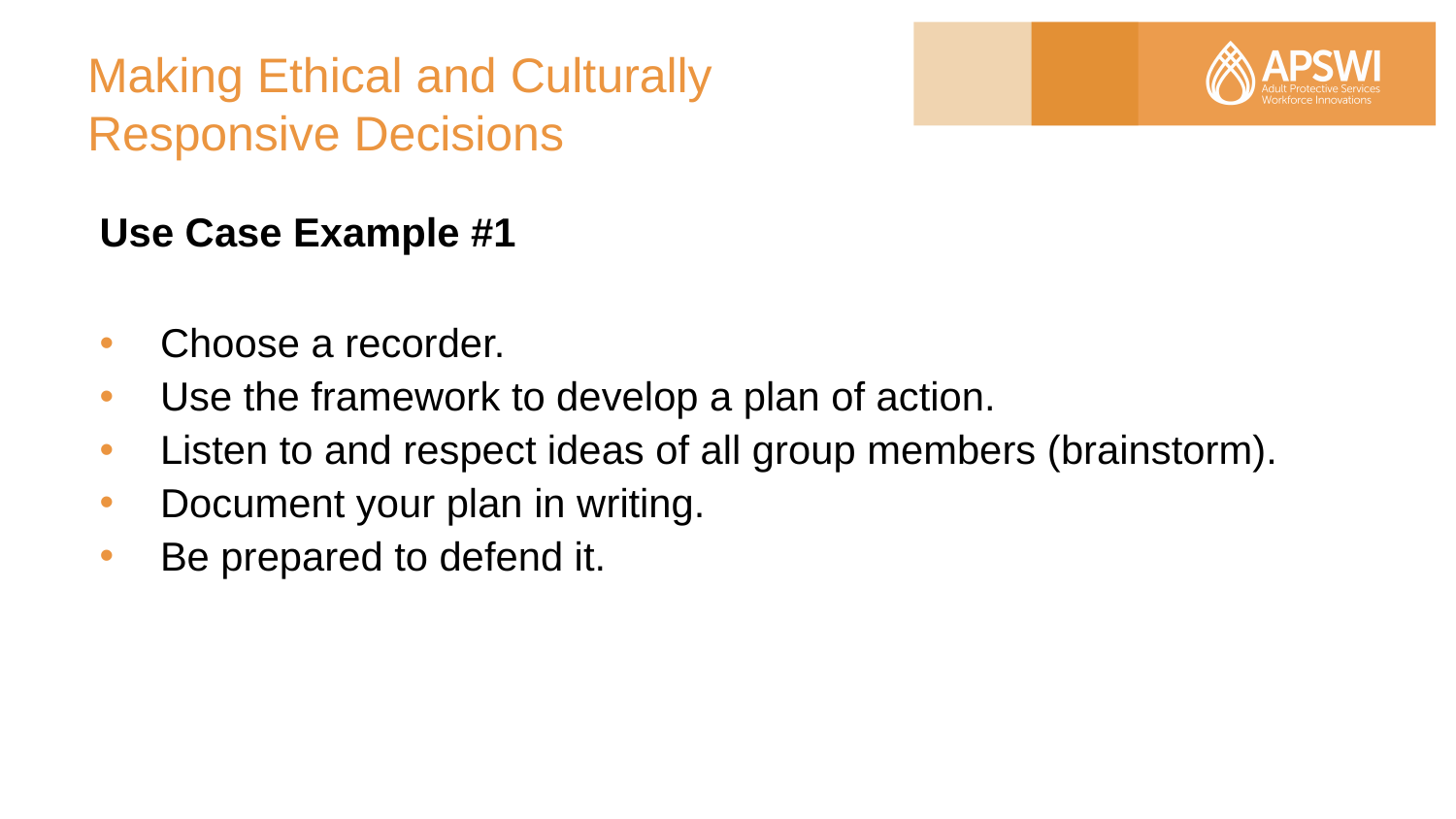

# Making Ethical and Culturally Responsive Decisions
Use Case Example #1

Choose a recorder.
Use the framework to develop a plan of action.
Listen to and respect ideas of all group members (brainstorm).
Document your plan in writing.
Be prepared to defend it.